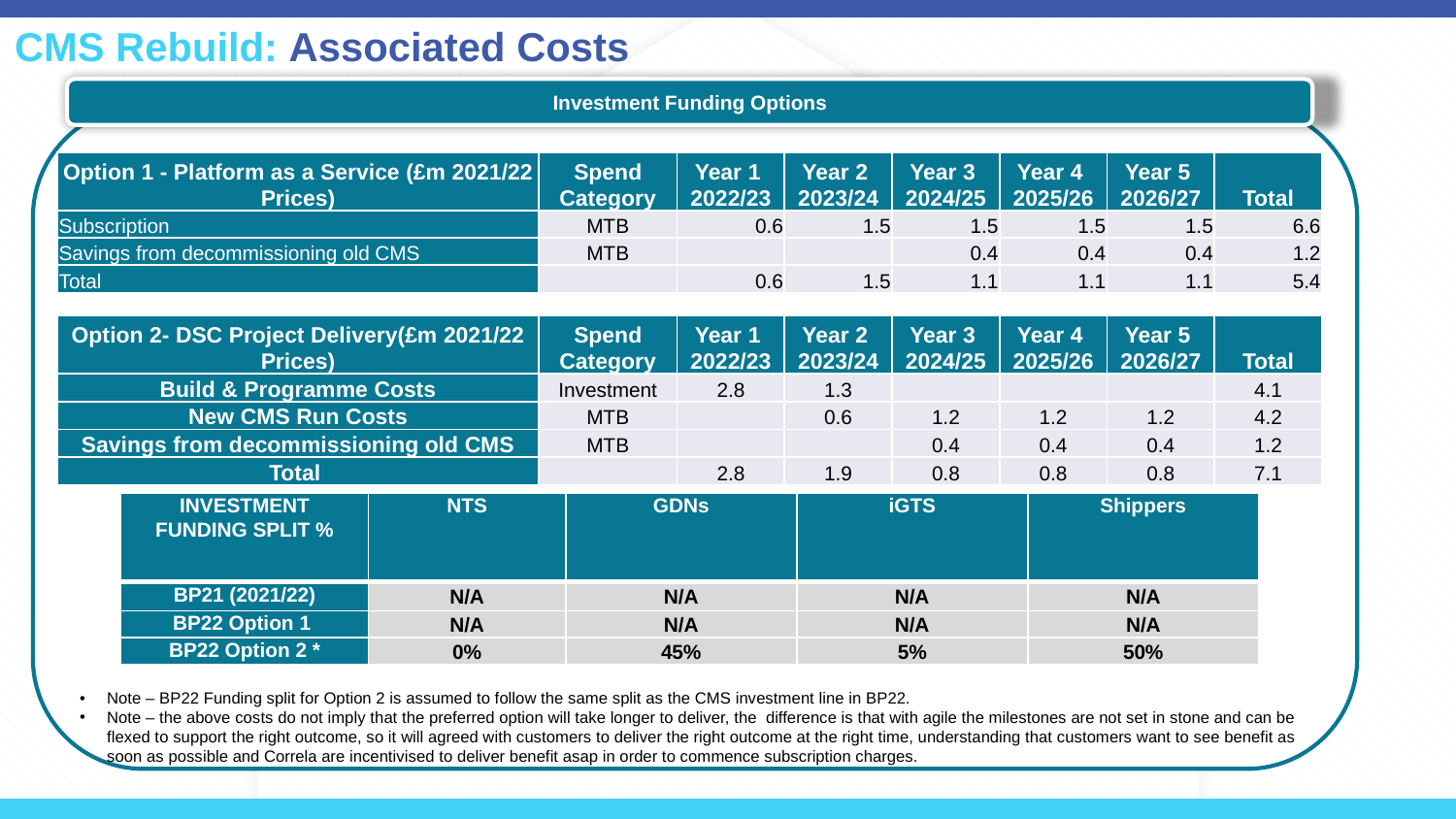

CMS Rebuild: Associated Costs
Investment Funding Options

Note – BP22 Funding split for Option 2 is assumed to follow the same split as the CMS investment line in BP22.
Note – the above costs do not imply that the preferred option will take longer to deliver, the  difference is that with agile the milestones are not set in stone and can be flexed to support the right outcome, so it will agreed with customers to deliver the right outcome at the right time, understanding that customers want to see benefit as soon as possible and Correla are incentivised to deliver benefit asap in order to commence subscription charges.

| Option 1 - Platform as a Service (£m 2021/22 Prices) | Spend Category | Year 1 2022/23 | Year 2 2023/24 | Year 3 2024/25 | Year 4 2025/26 | Year 5 2026/27 | Total |
| --- | --- | --- | --- | --- | --- | --- | --- |
| Subscription | MTB | 0.6 | 1.5 | 1.5 | 1.5 | 1.5 | 6.6 |
| Savings from decommissioning old CMS | MTB |  |  | 0.4 | 0.4 | 0.4 | 1.2 |
| Total |  | 0.6 | 1.5 | 1.1 | 1.1 | 1.1 | 5.4 |
| Option 2- DSC Project Delivery(£m 2021/22 Prices) | Spend Category | Year 1 2022/23 | Year 2 2023/24 | Year 3 2024/25 | Year 4 2025/26 | Year 5 2026/27 | Total |
| --- | --- | --- | --- | --- | --- | --- | --- |
| Build & Programme Costs | Investment | 2.8 | 1.3 |  |  |  | 4.1 |
| New CMS Run Costs | MTB |  | 0.6 | 1.2 | 1.2 | 1.2 | 4.2 |
| Savings from decommissioning old CMS | MTB |  |  | 0.4 | 0.4 | 0.4 | 1.2 |
| Total |  | 2.8 | 1.9 | 0.8 | 0.8 | 0.8 | 7.1 |
| INVESTMENT FUNDING SPLIT % | NTS | GDNs | iGTS | Shippers |
| --- | --- | --- | --- | --- |
| BP21 (2021/22) | N/A | N/A | N/A | N/A |
| BP22 Option 1 | N/A | N/A | N/A | N/A |
| BP22 Option 2 \* | 0% | 45% | 5% | 50% |